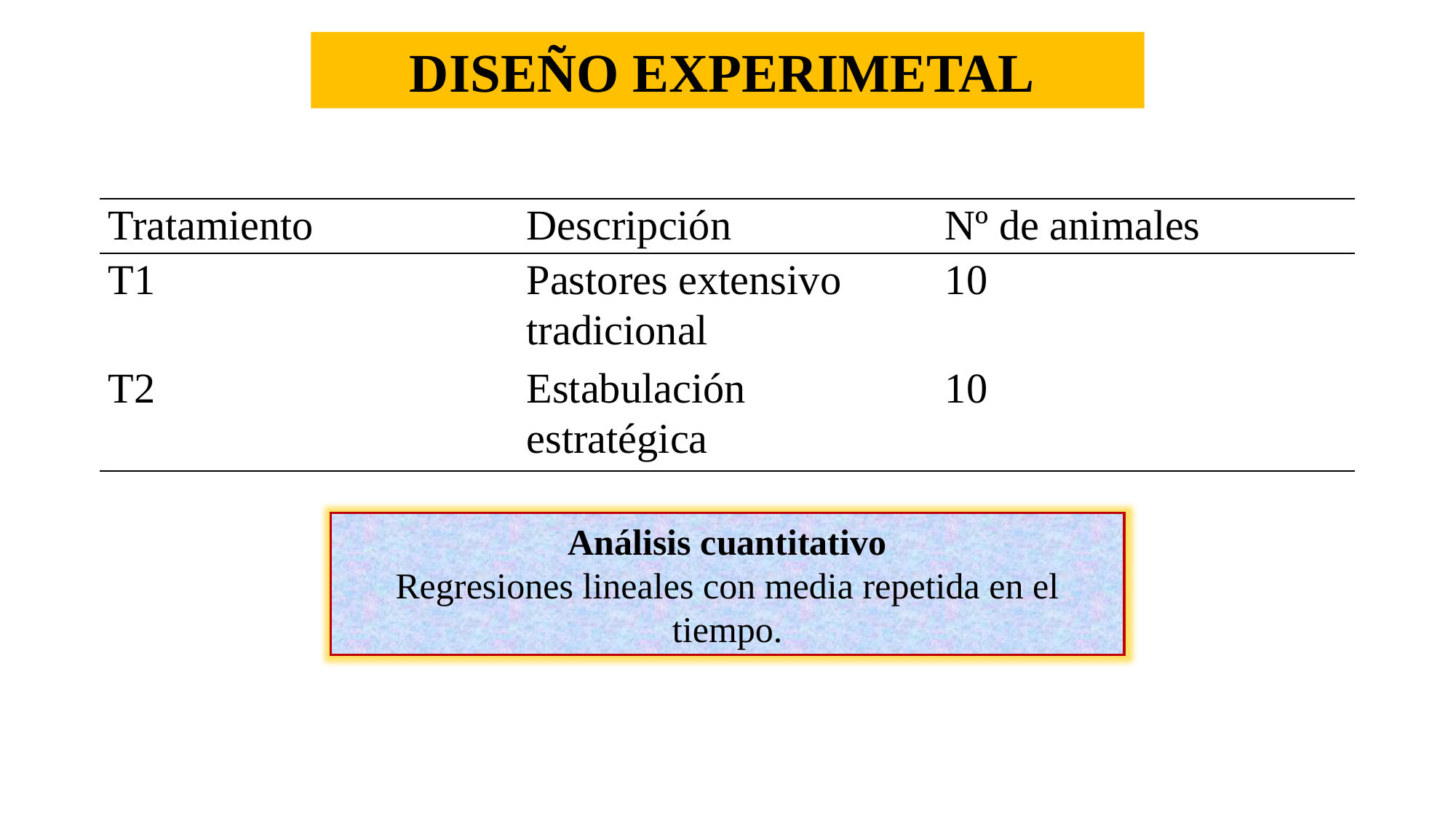

DISEÑO EXPERIMETAL
| Tratamiento | Descripción | Nº de animales |
| --- | --- | --- |
| T1 | Pastores extensivo tradicional | 10 |
| T2 | Estabulación estratégica | 10 |
Análisis cuantitativo
Regresiones lineales con media repetida en el tiempo.